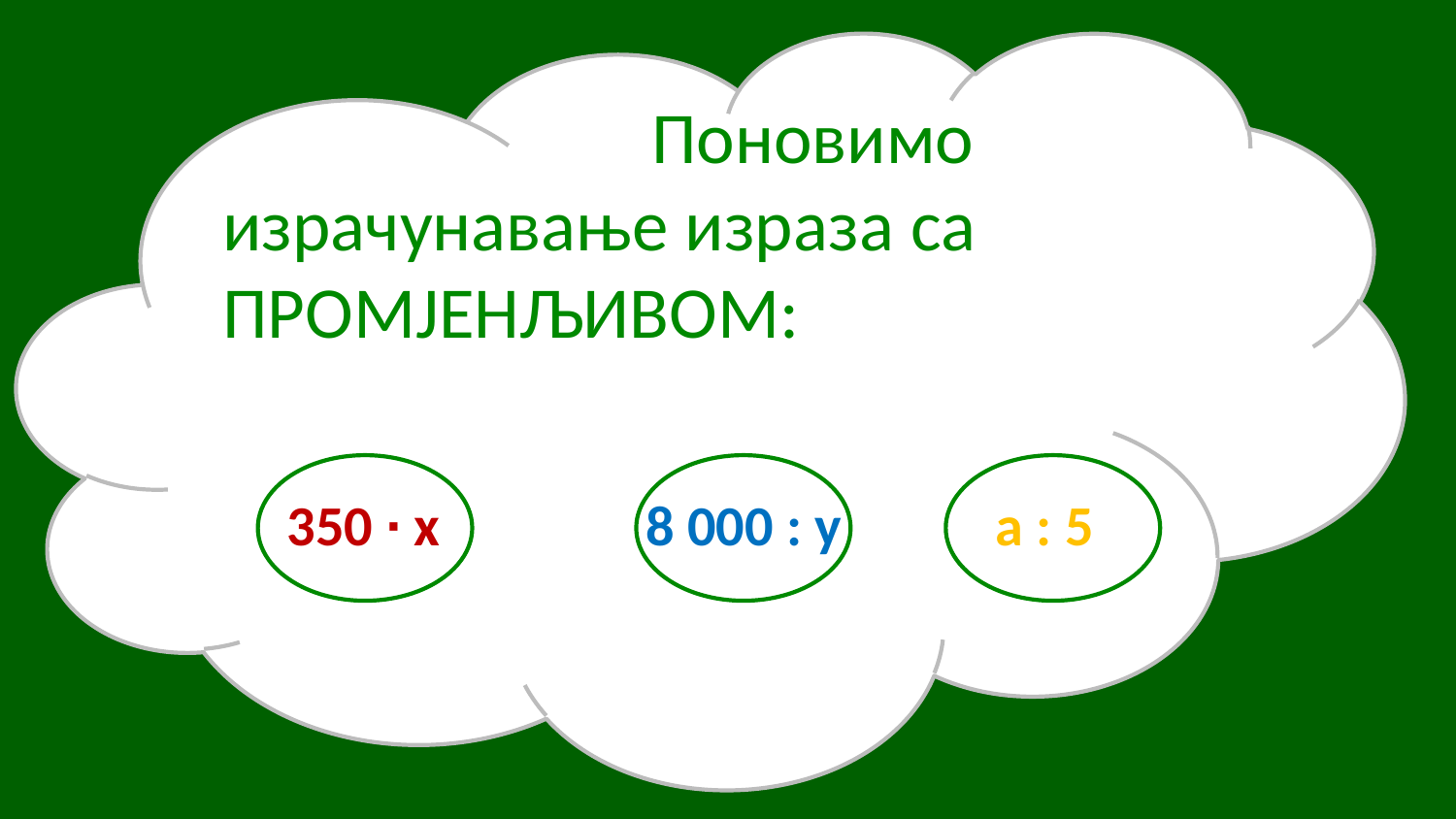

Поновимо     израчунавање израза са ПРОМЈЕНЉИВОМ:

     350 ∙ x                8 000 : y            a : 5